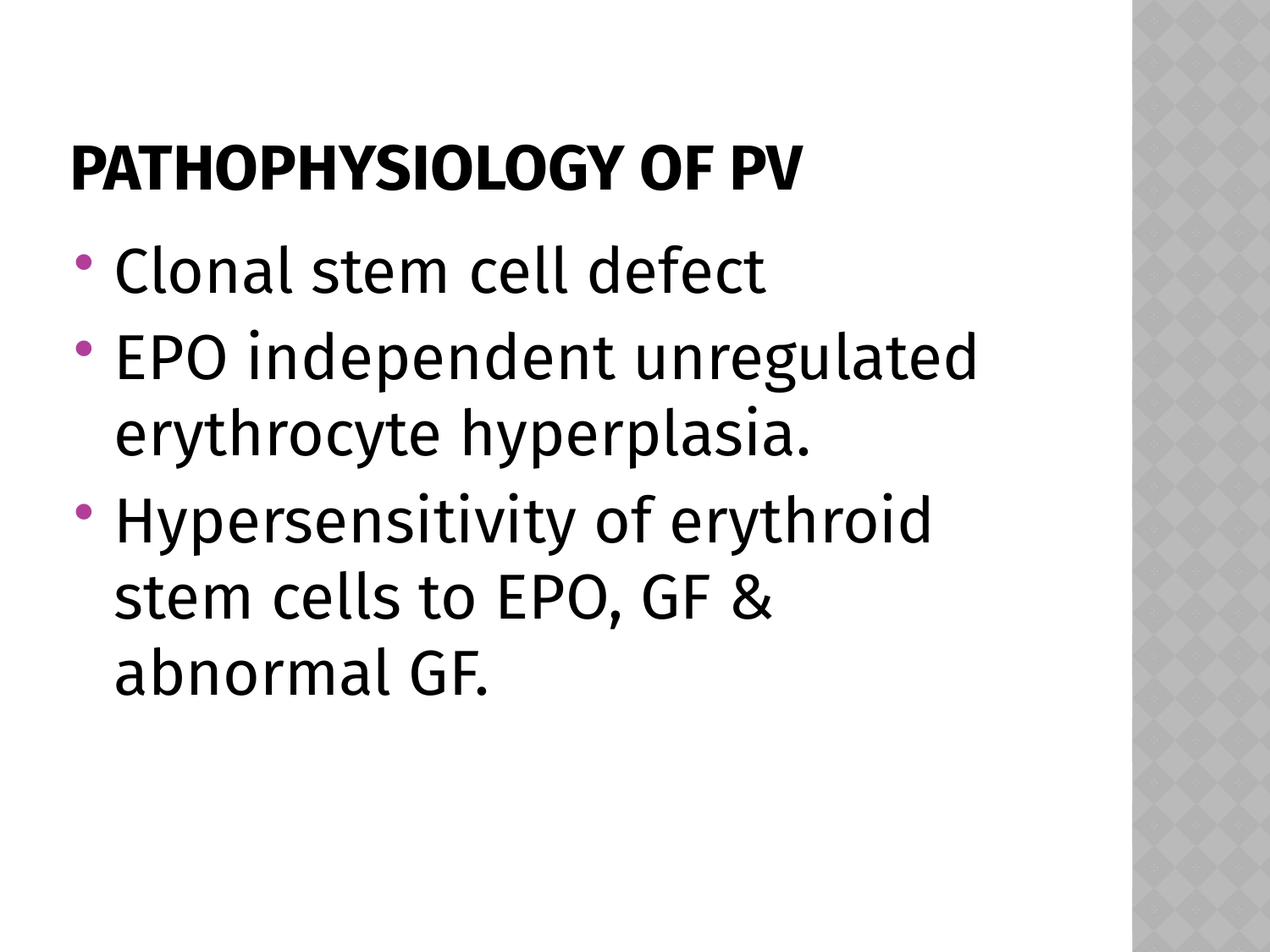

# PATHOPHYSIOLOGY OF PV
Clonal stem cell defect
EPO independent unregulated erythrocyte hyperplasia.
Hypersensitivity of erythroid stem cells to EPO, GF & abnormal GF.